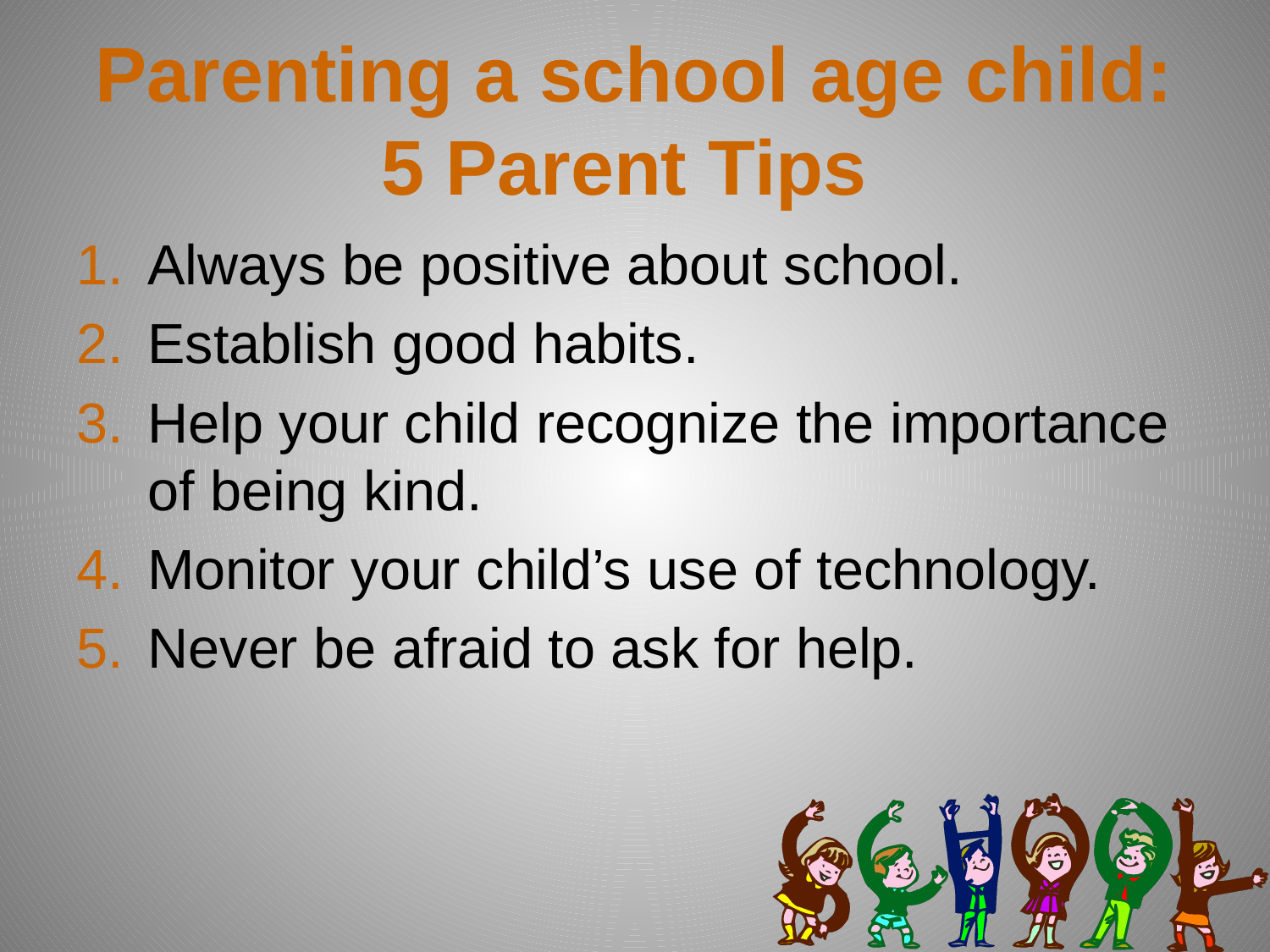

# Parenting a school age child: 5 Parent Tips
Always be positive about school.
Establish good habits.
Help your child recognize the importance of being kind.
Monitor your child’s use of technology.
Never be afraid to ask for help.